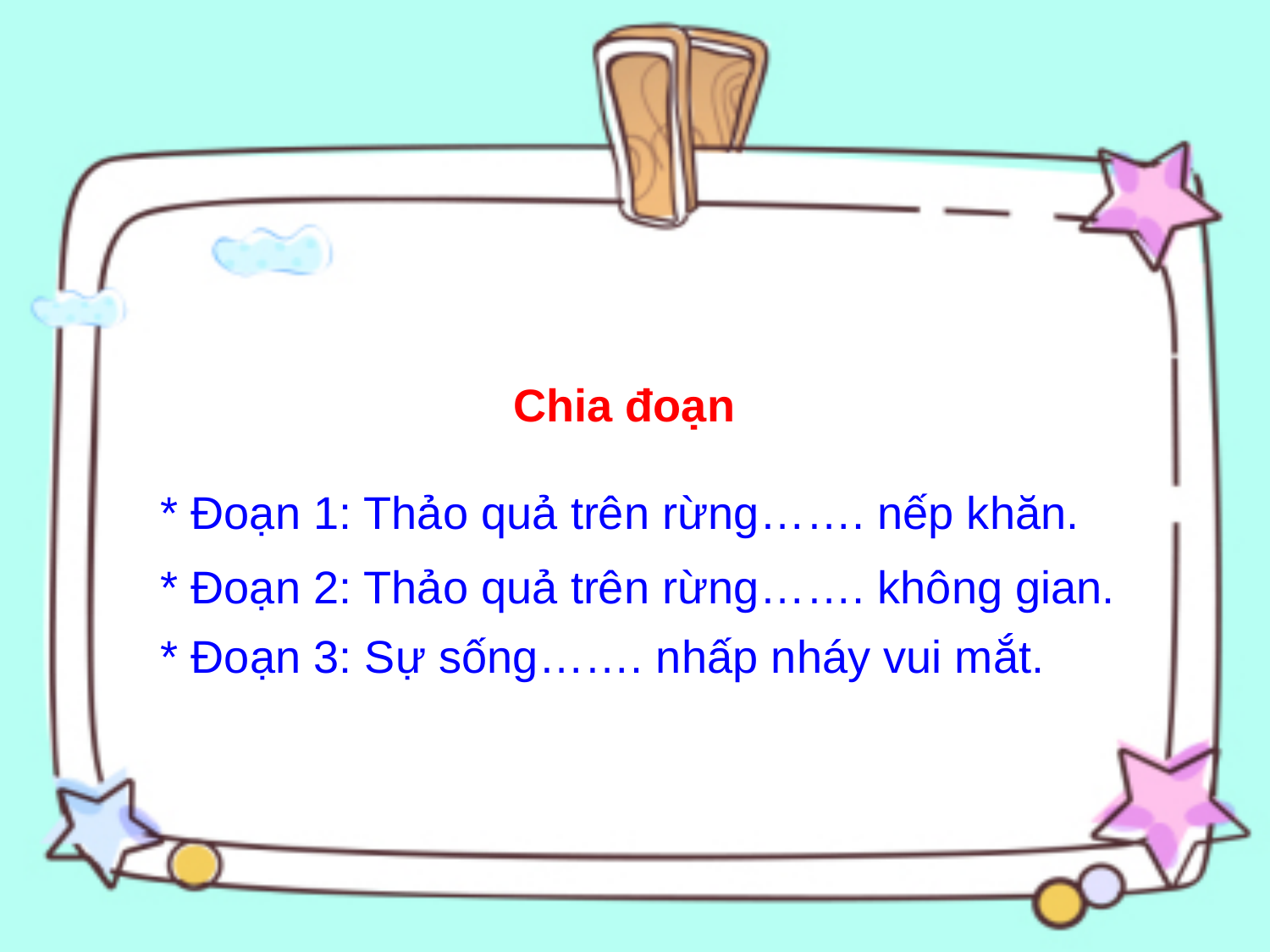

Chia đoạn
* Đoạn 1: Thảo quả trên rừng……. nếp khăn.
* Đoạn 2: Thảo quả trên rừng……. không gian.
* Đoạn 3: Sự sống……. nhấp nháy vui mắt.